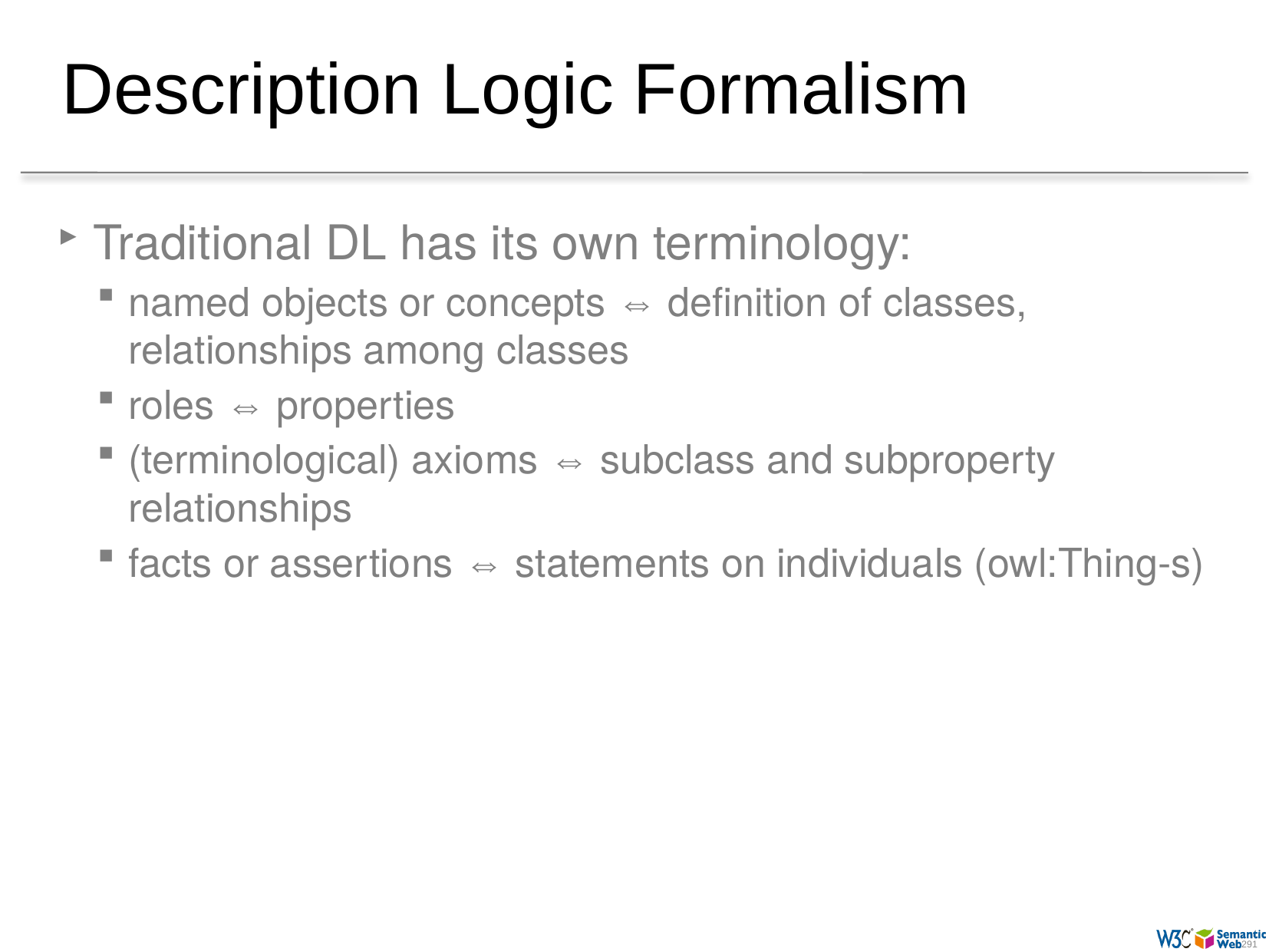

# Description Logic Formalism
Traditional DL has its own terminology:
named objects or concepts ⇔ definition of classes, relationships among classes
roles ⇔ properties
(terminological) axioms ⇔ subclass and subproperty relationships
facts or assertions ⇔ statements on individuals (owl:Thing-s)